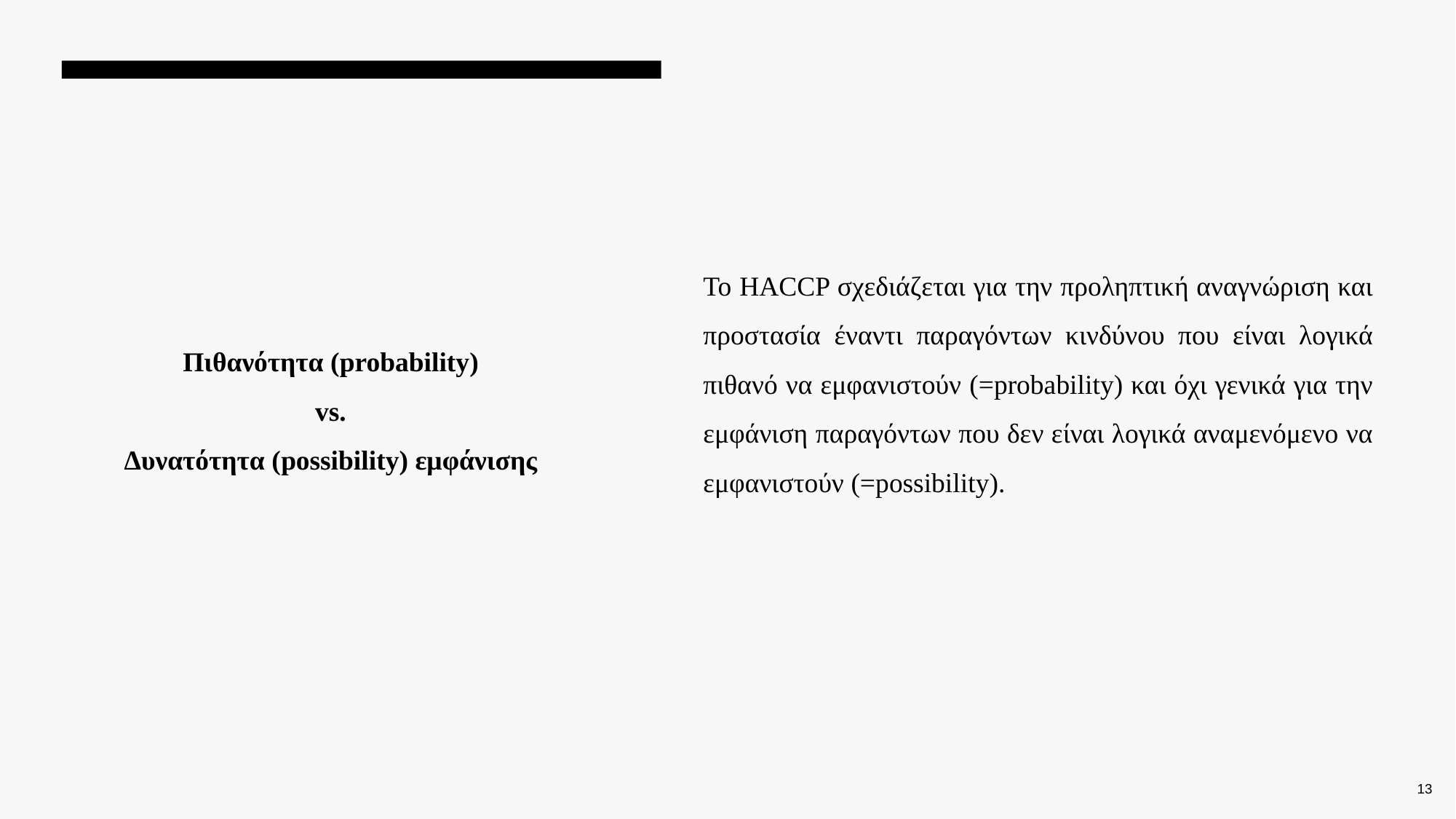

Το HACCP σχεδιάζεται για την προληπτική αναγνώριση και προστασία έναντι παραγόντων κινδύνου που είναι λογικά πιθανό να εμφανιστούν (=probability) και όχι γενικά για την εμφάνιση παραγόντων που δεν είναι λογικά αναμενόμενο να εμφανιστούν (=possibility).
# Πιθανότητα (probability) vs. Δυνατότητα (possibility) εμφάνισης
13